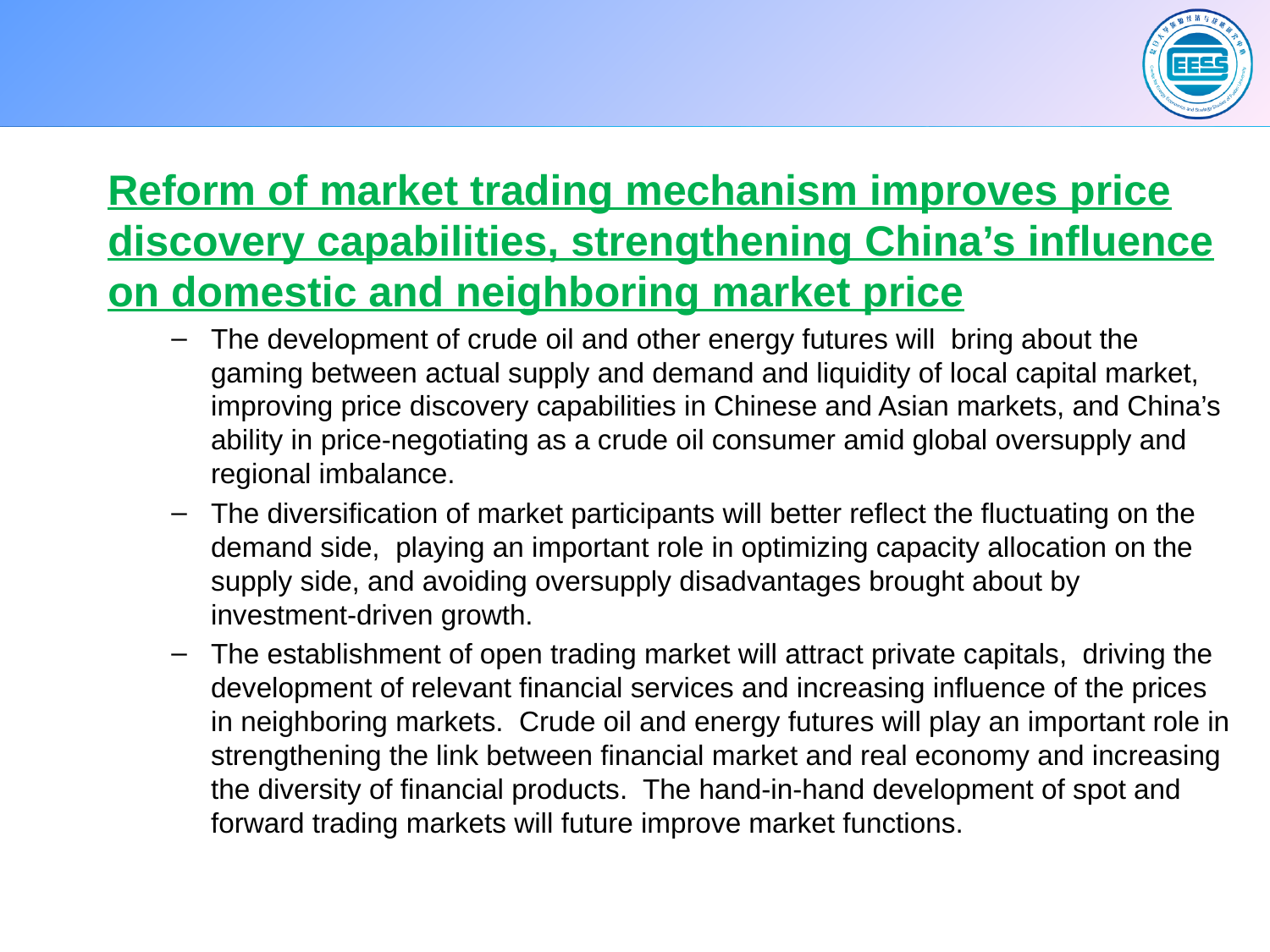

#
Reform of market trading mechanism improves price discovery capabilities, strengthening China’s influence on domestic and neighboring market price
The development of crude oil and other energy futures will  bring about the gaming between actual supply and demand and liquidity of local capital market, improving price discovery capabilities in Chinese and Asian markets, and China’s ability in price-negotiating as a crude oil consumer amid global oversupply and regional imbalance.
The diversification of market participants will better reflect the fluctuating on the demand side,  playing an important role in optimizing capacity allocation on the supply side, and avoiding oversupply disadvantages brought about by investment-driven growth.
The establishment of open trading market will attract private capitals,  driving the development of relevant financial services and increasing influence of the prices in neighboring markets.  Crude oil and energy futures will play an important role in strengthening the link between financial market and real economy and increasing the diversity of financial products.  The hand-in-hand development of spot and forward trading markets will future improve market functions.